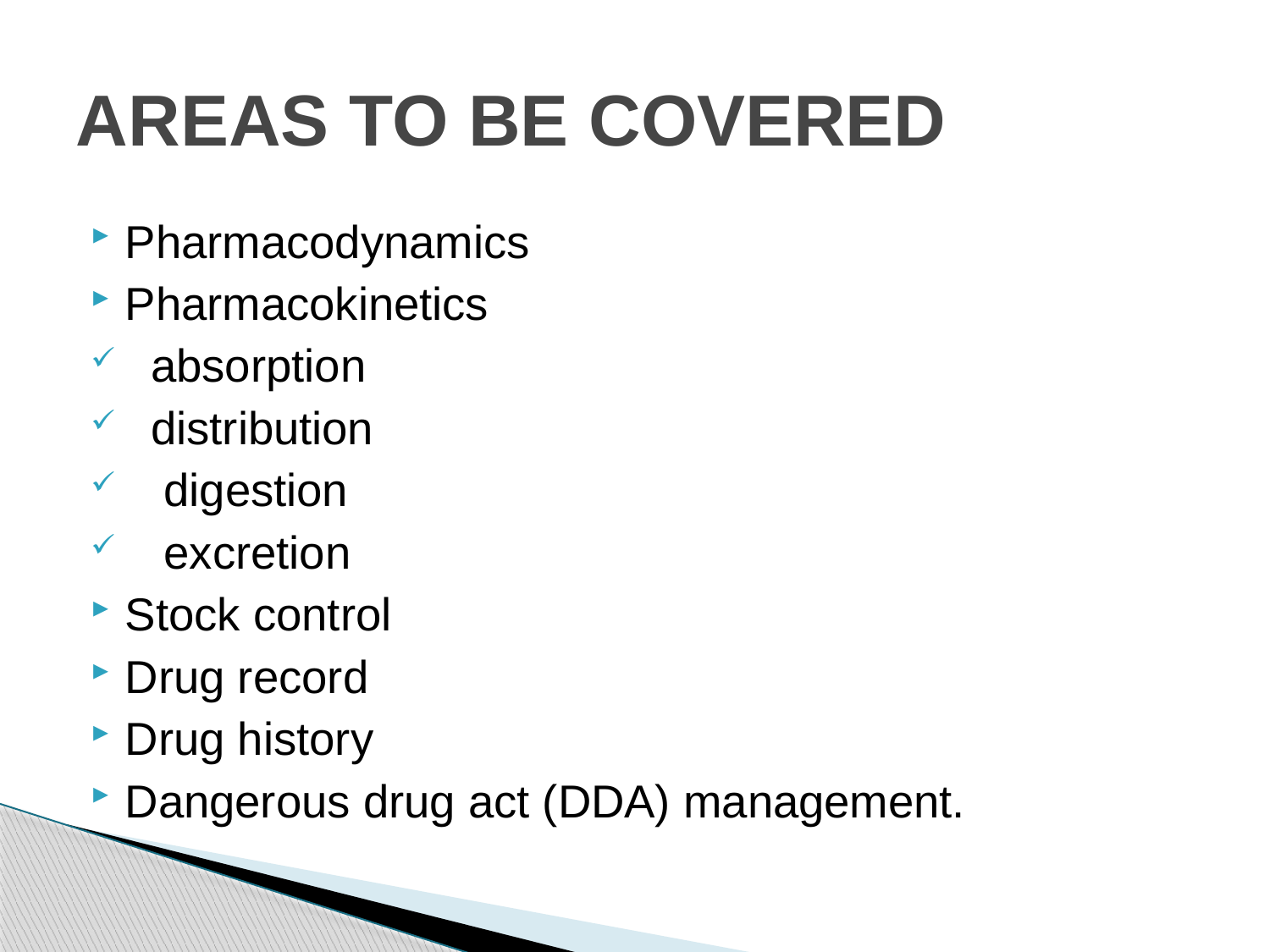

# AREAS TO BE COVERED
Pharmacodynamics
Pharmacokinetics
  absorption
  distribution
   digestion
   excretion
Stock control
Drug record
Drug history
Dangerous drug act (DDA) management.